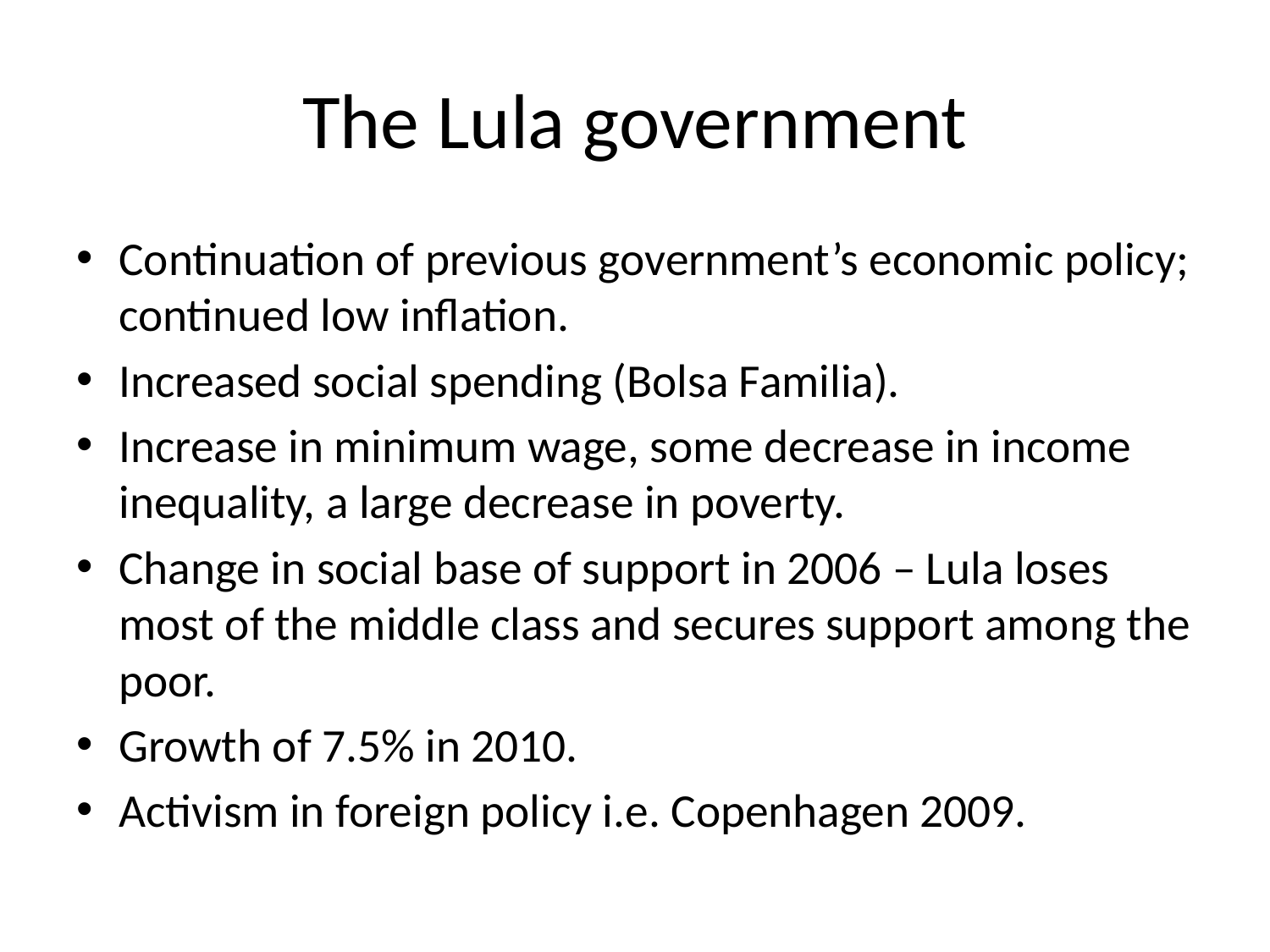

# The Lula government
Continuation of previous government’s economic policy; continued low inflation.
Increased social spending (Bolsa Familia).
Increase in minimum wage, some decrease in income inequality, a large decrease in poverty.
Change in social base of support in 2006 – Lula loses most of the middle class and secures support among the poor.
Growth of 7.5% in 2010.
Activism in foreign policy i.e. Copenhagen 2009.